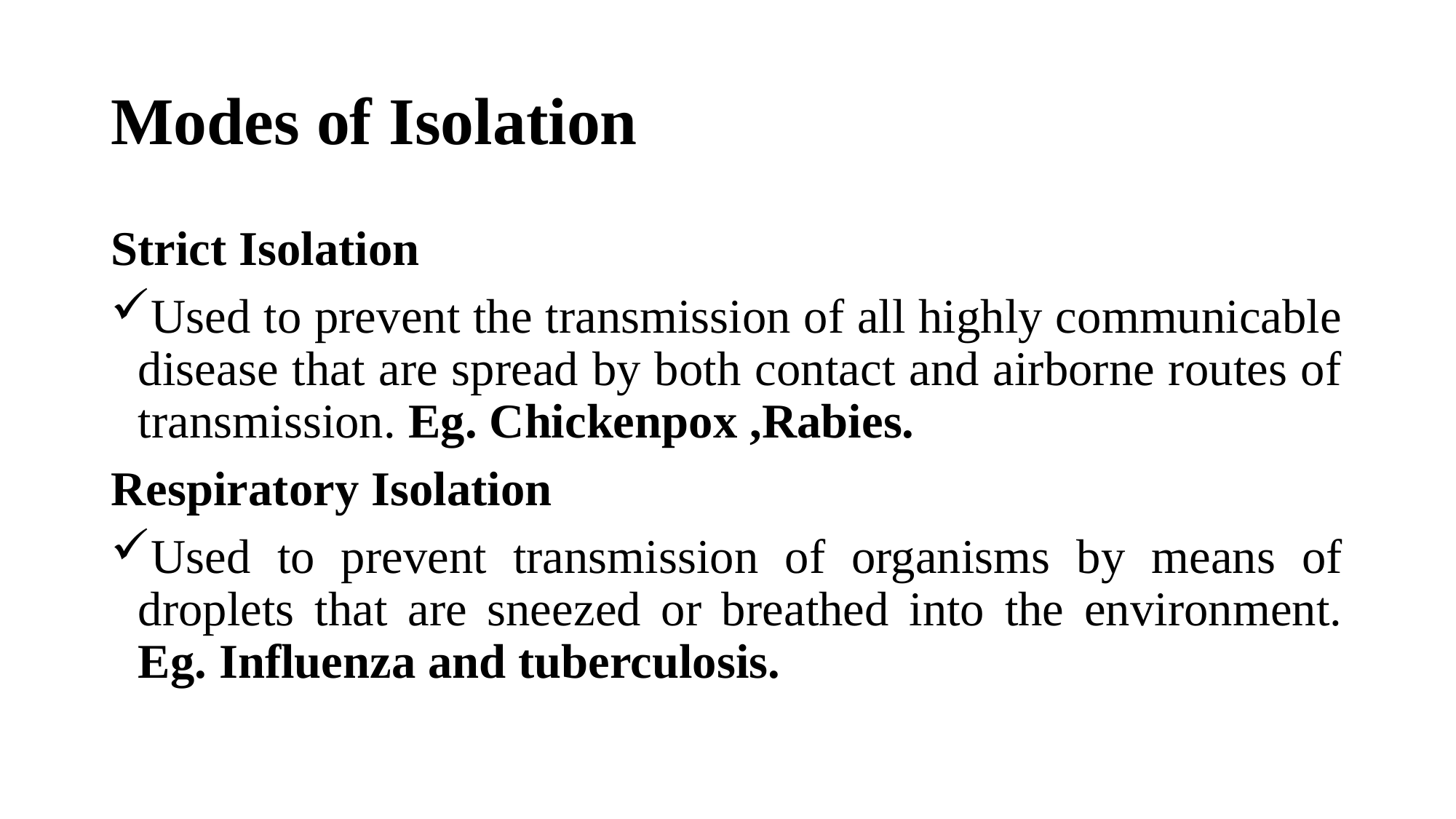

# Modes of Isolation
Strict Isolation
Used to prevent the transmission of all highly communicable disease that are spread by both contact and airborne routes of transmission. Eg. Chickenpox ,Rabies.
Respiratory Isolation
Used to prevent transmission of organisms by means of droplets that are sneezed or breathed into the environment. Eg. Influenza and tuberculosis.